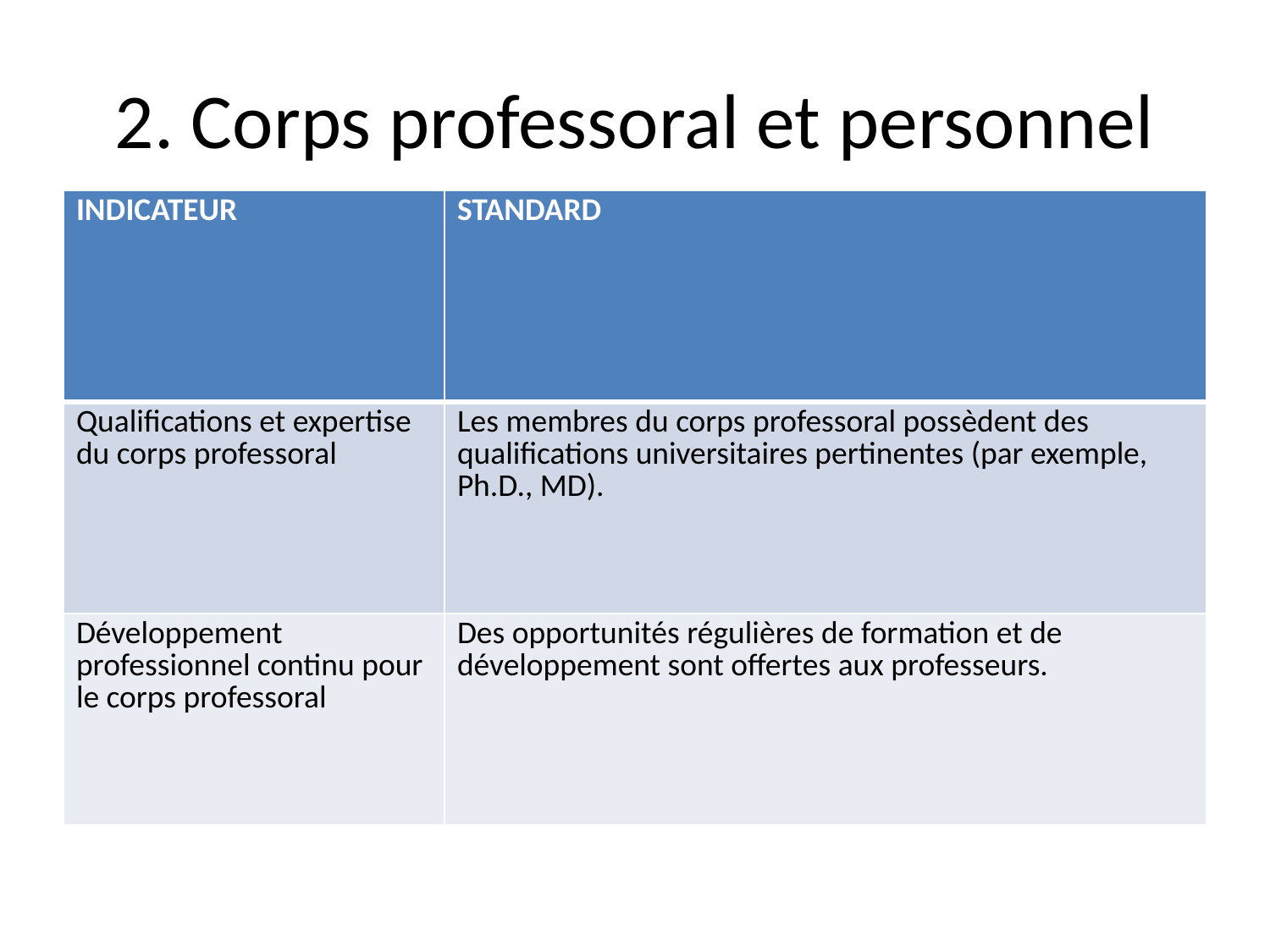

# 2. Corps professoral et personnel
| INDICATEUR | STANDARD |
| --- | --- |
| Qualifications et expertise du corps professoral | Les membres du corps professoral possèdent des qualifications universitaires pertinentes (par exemple, Ph.D., MD). |
| Développement professionnel continu pour le corps professoral | Des opportunités régulières de formation et de développement sont offertes aux professeurs. |